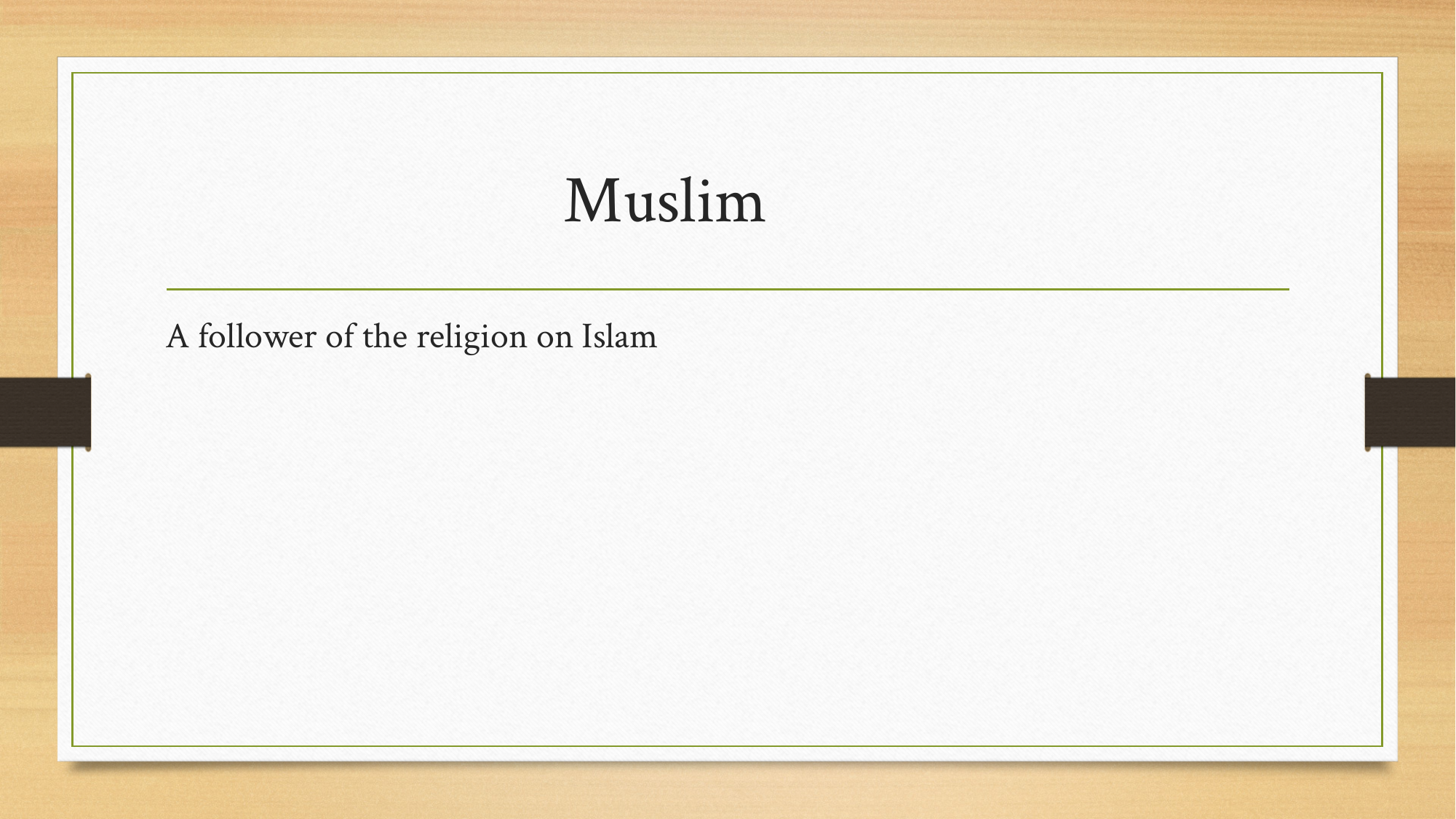

# Muslim
A follower of the religion on Islam